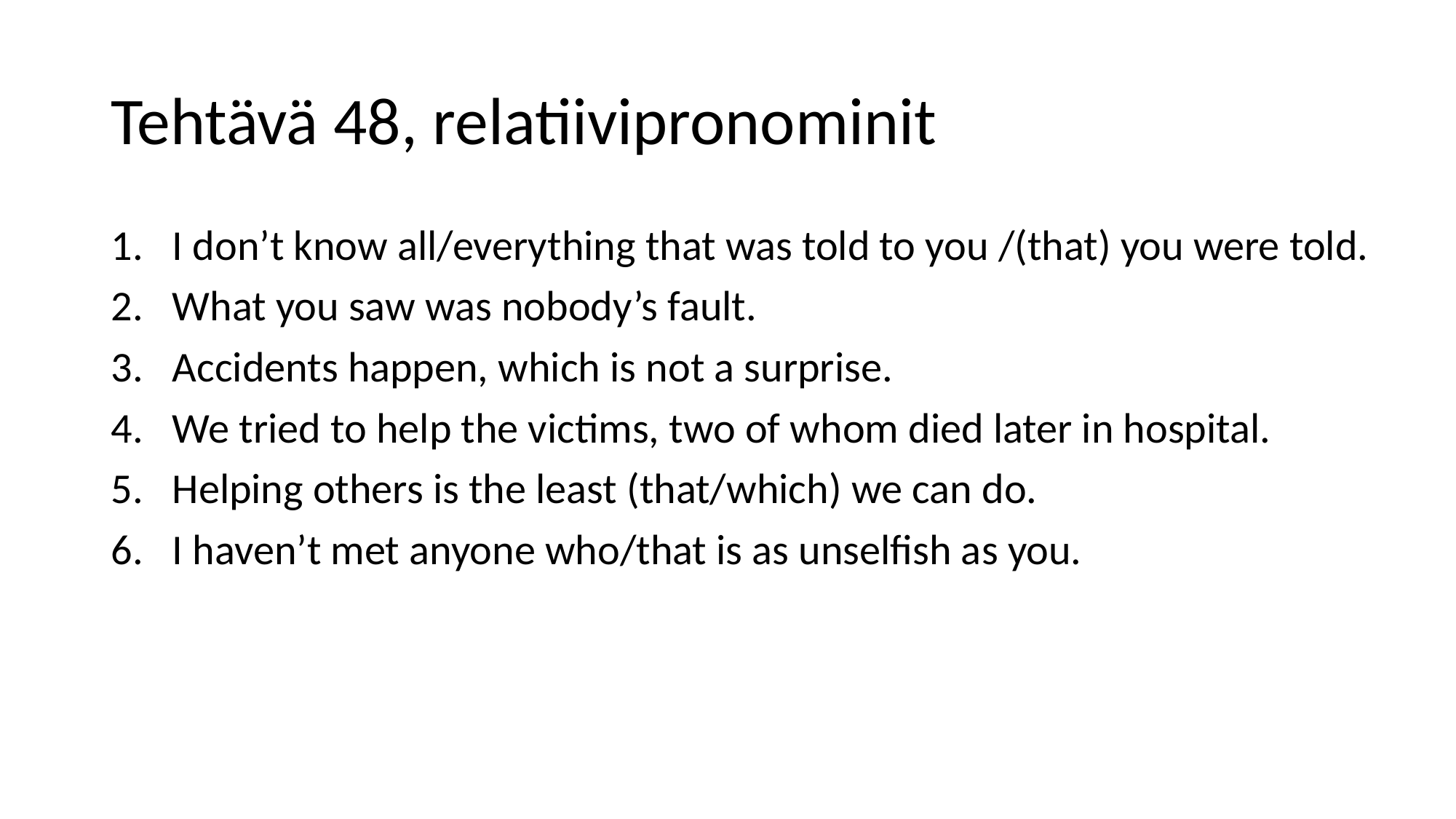

# Tehtävä 48, relatiivipronominit
I don’t know all/everything that was told to you /(that) you were told.
What you saw was nobody’s fault.
Accidents happen, which is not a surprise.
We tried to help the victims, two of whom died later in hospital.
Helping others is the least (that/which) we can do.
I haven’t met anyone who/that is as unselfish as you.